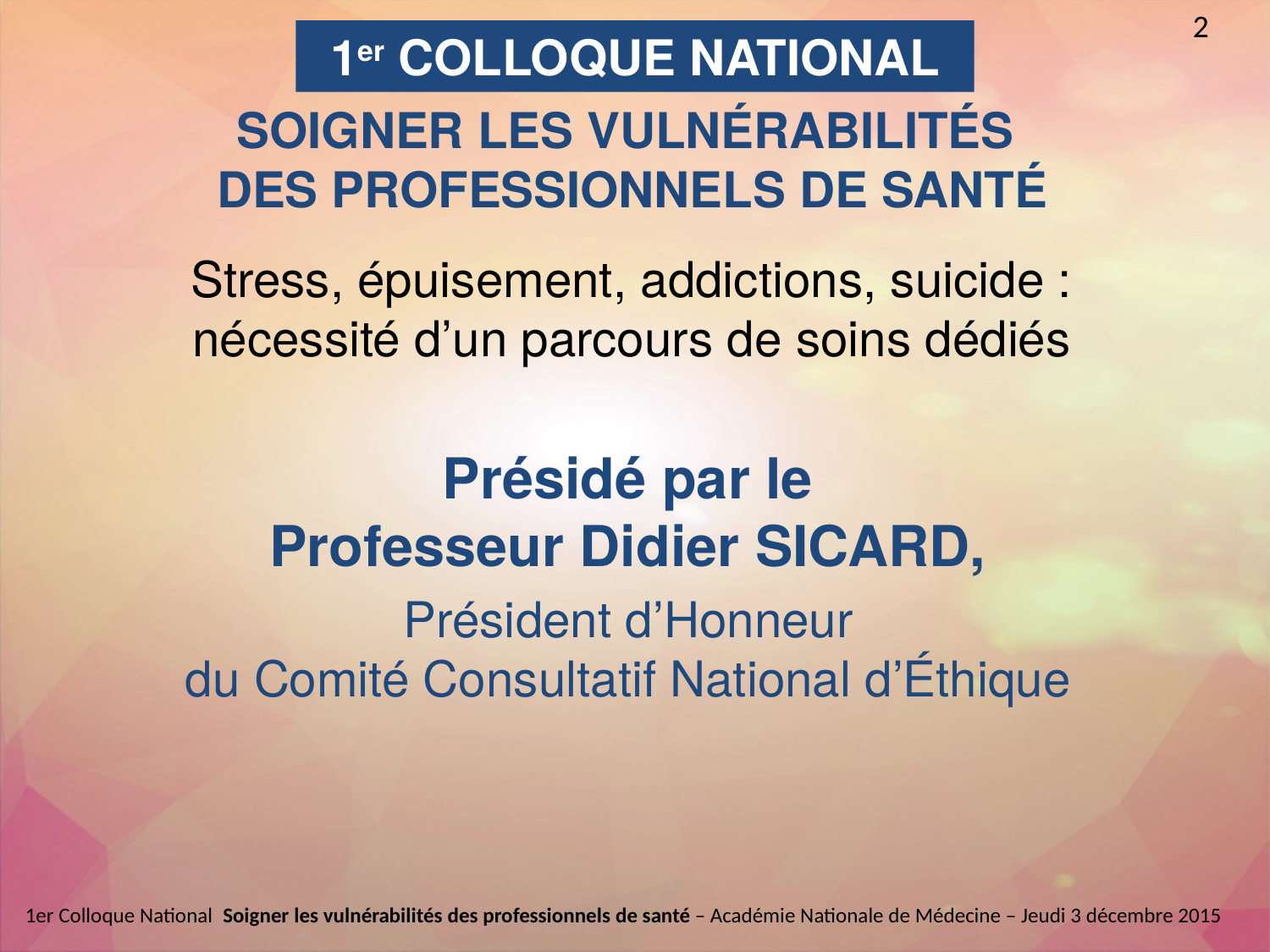

2
1er COLLOQUE NATIONAL
SOIGNER LES VULNÉRABILITÉS
DES PROFESSIONNELS DE SANTÉ
Stress, épuisement, addictions, suicide :
nécessité d’un parcours de soins dédiés
Présidé par le
Professeur Didier SICARD,
Président d’Honneur
du Comité Consultatif National d’Éthique
1er Colloque National  Soigner les vulnérabilités des professionnels de santé – Académie Nationale de Médecine – Jeudi 3 décembre 2015